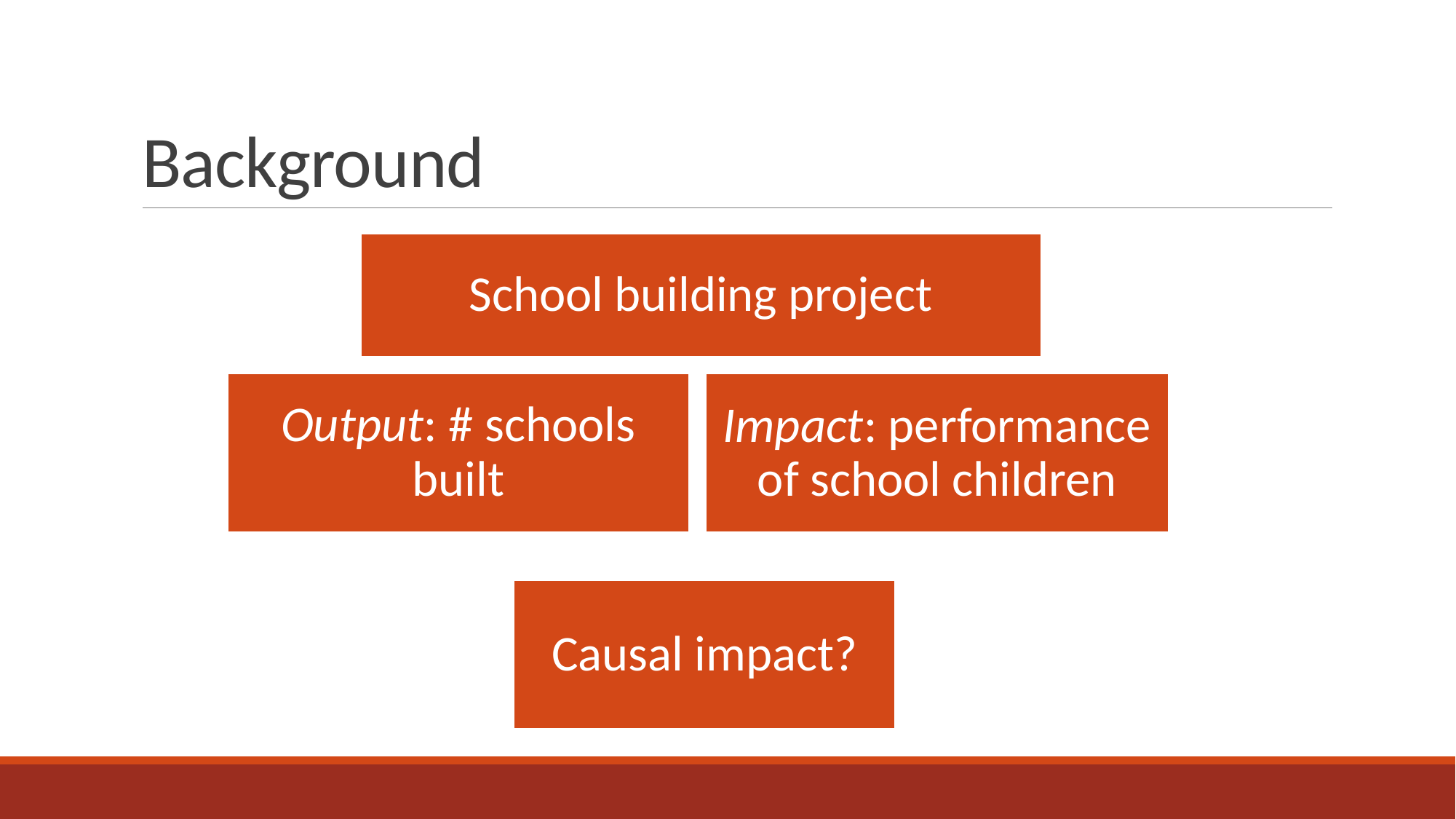

# Background
School building project
Output: # schools built
Impact: performance of school children
Causal impact?